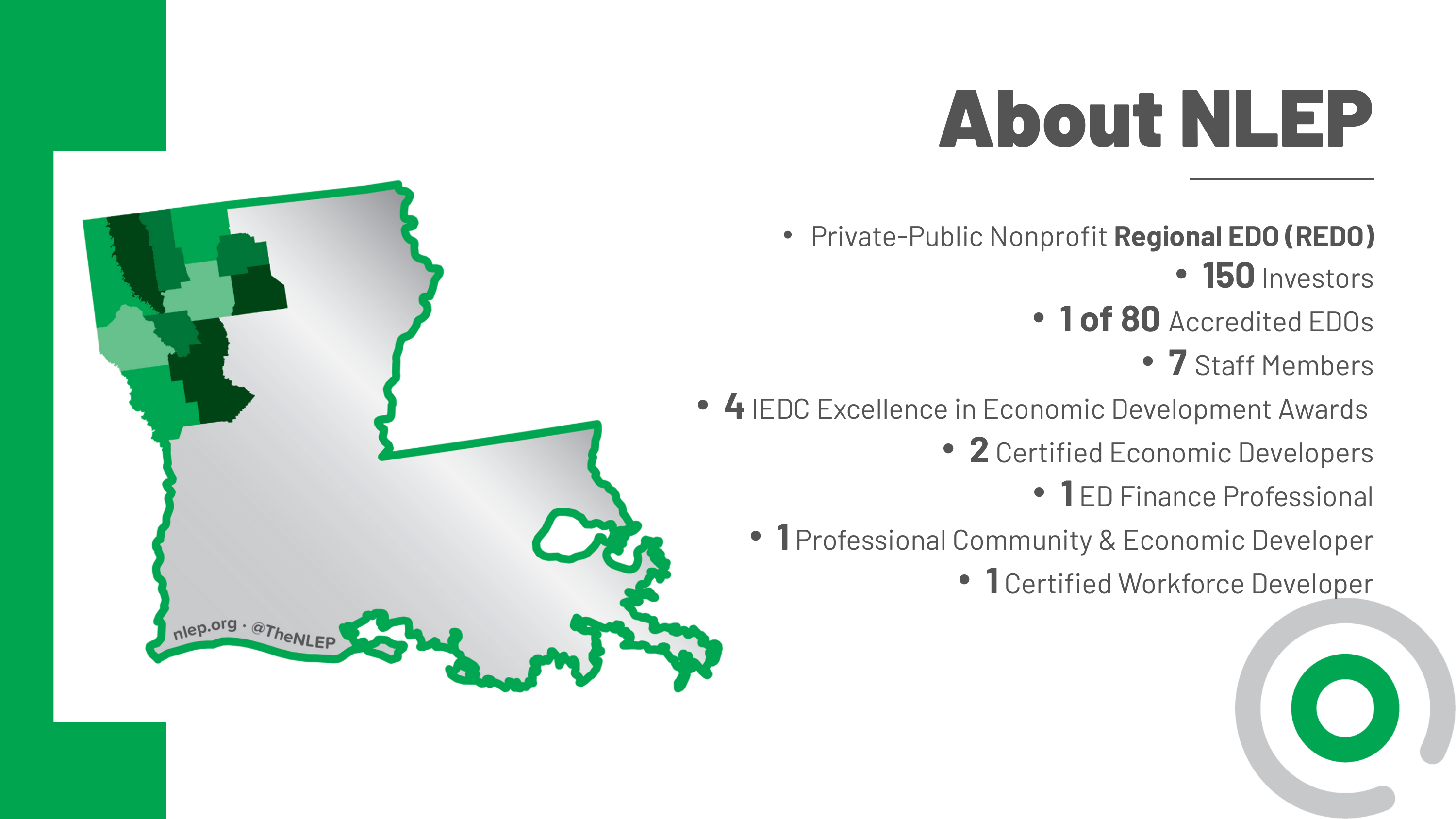

About NLEP

Private-Public Nonprofit Regional EDO (REDO)
150 Investors
1 of 80 Accredited EDOs
7 Staff Members
4 IEDC Excellence in Economic Development Awards
2 Certified Economic Developers
1 ED Finance Professional
1 Professional Community & Economic Developer
1 Certified Workforce Developer